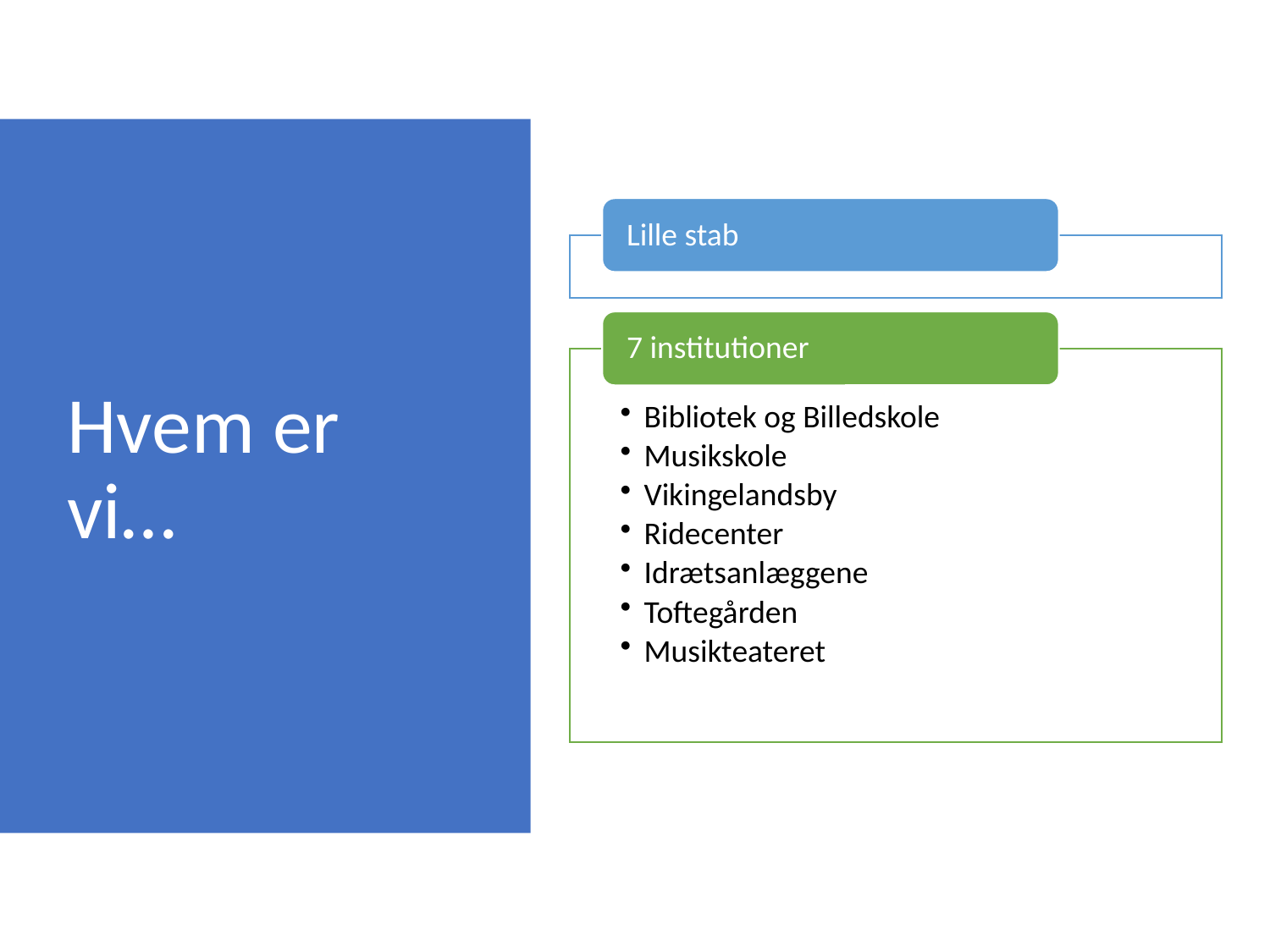

# Hvem er vi…
Lille stab
Bibliotek og Billedskole
Musikskole
Vikingelandsby
Ridecenter
Idrætsanlæggene
Toftegården
Musikteateret

7 institutioner